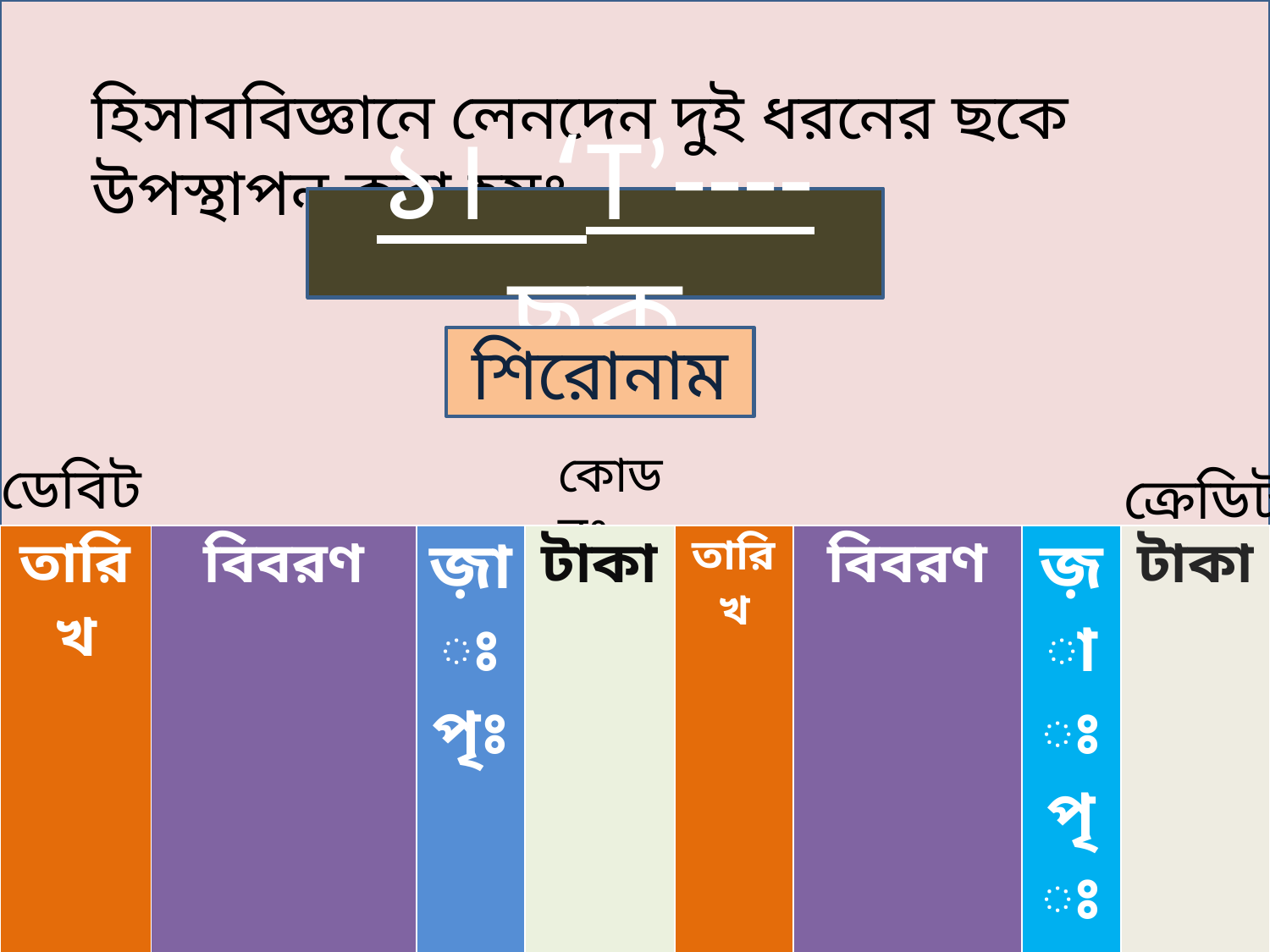

হিসাববিজ্ঞানে লেনদেন দুই ধরনের ছকে উপস্থাপন করা হয়ঃ
১।  ‘T’----ছক
শিরোনাম
কোড নং…
ডেবিট
ক্রেডিট
| তারিখ | বিবরণ | জ়াঃ পৃঃ | টাকা | তারিখ | বিবরণ | জ়াঃ পৃঃ | টাকা |
| --- | --- | --- | --- | --- | --- | --- | --- |
|  |  |  |  |  |  |  |  |